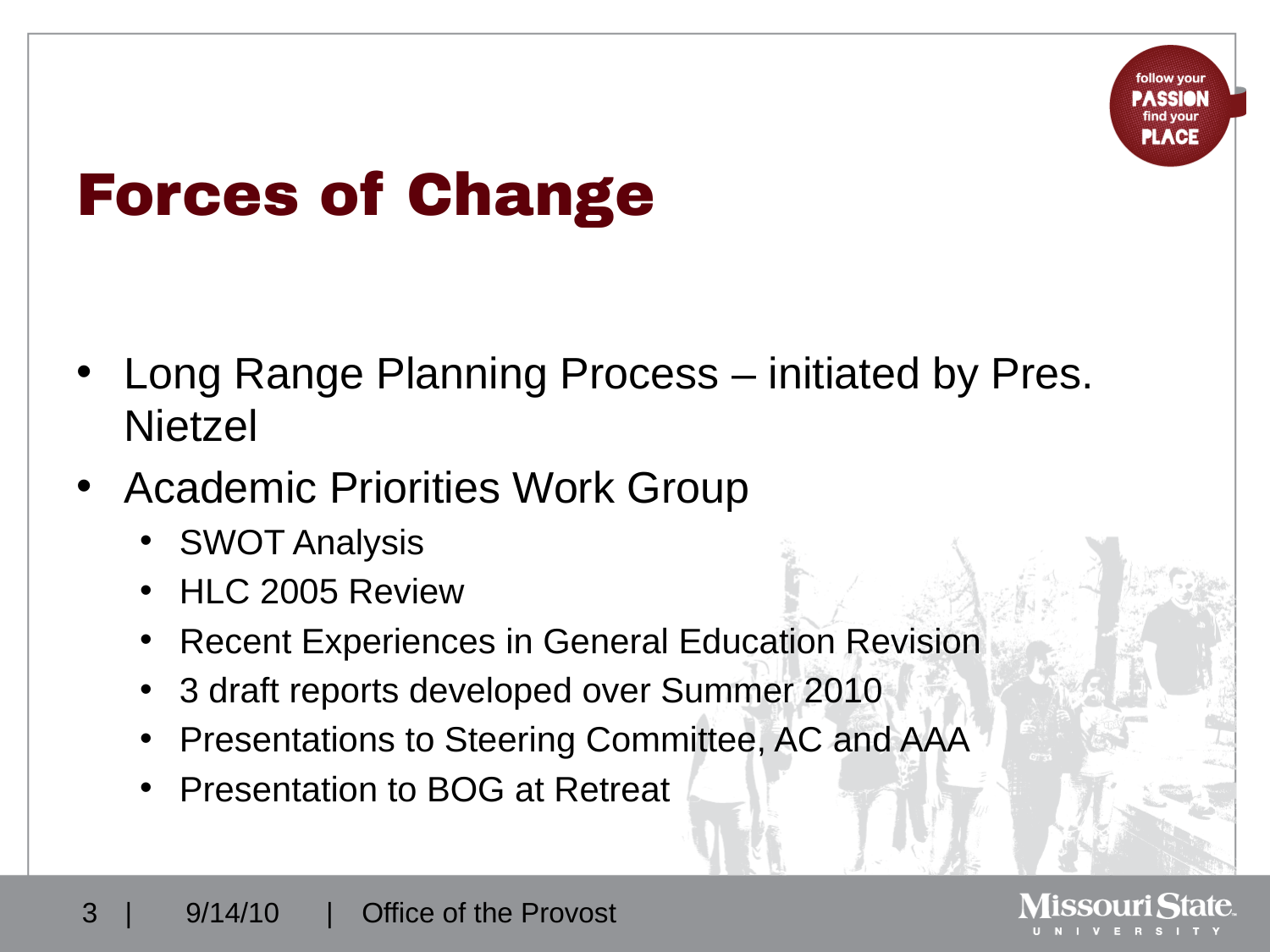

# Forces of Change
Long Range Planning Process – initiated by Pres. Nietzel
Academic Priorities Work Group
SWOT Analysis
HLC 2005 Review
Recent Experiences in General Education Revision
3 draft reports developed over Summer 2010
Presentations to Steering Committee, AC and AAA
Presentation to BOG at Retreat